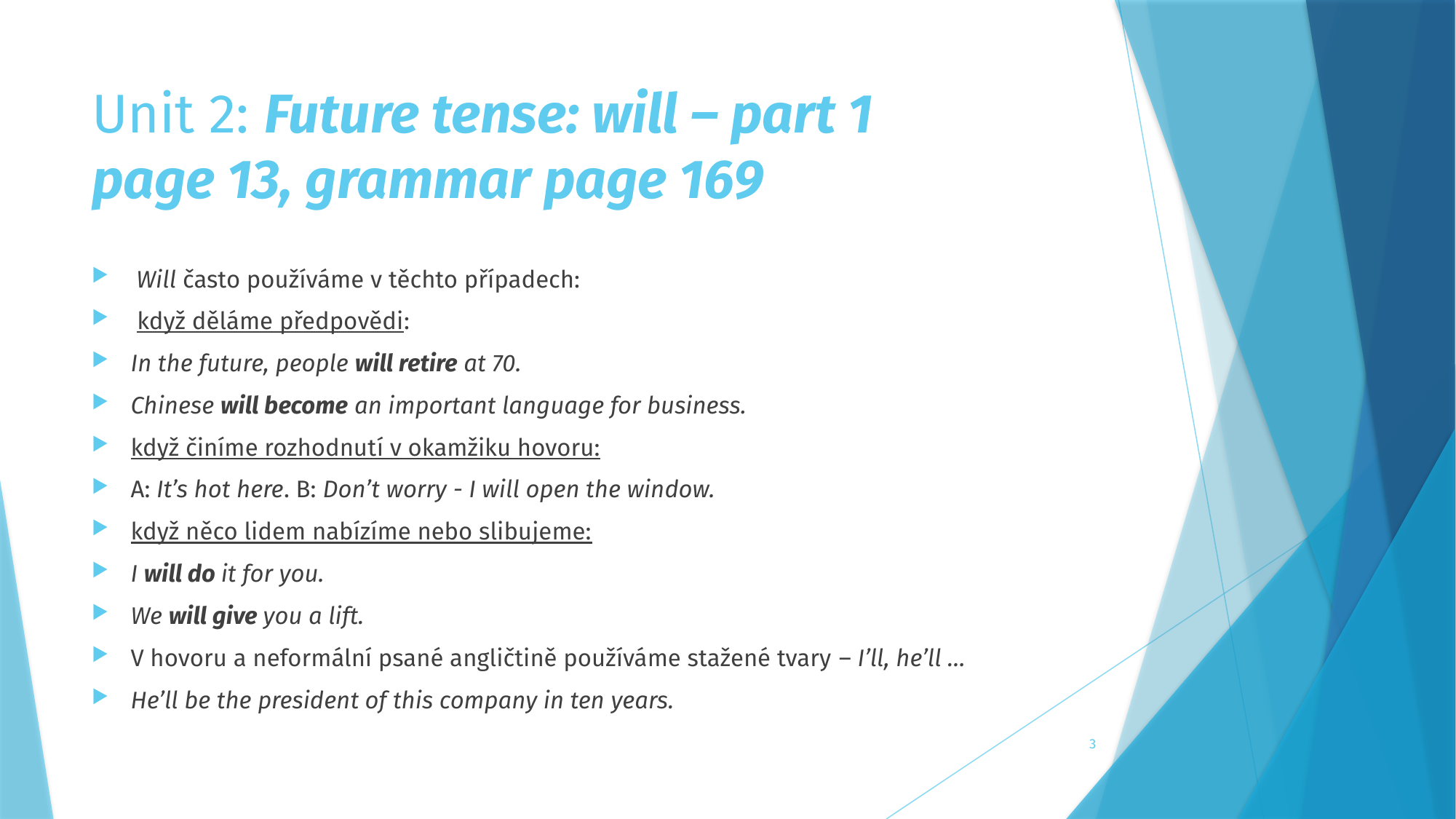

# Unit 2: Future tense: will – part 1 page 13, grammar page 169
 Will často používáme v těchto případech:
 když děláme předpovědi:
In the future, people will retire at 70.
Chinese will become an important language for business.
když činíme rozhodnutí v okamžiku hovoru:
A: It’s hot here. B: Don’t worry - I will open the window.
když něco lidem nabízíme nebo slibujeme:
I will do it for you.
We will give you a lift.
V hovoru a neformální psané angličtině používáme stažené tvary – I’ll, he’ll …
He’ll be the president of this company in ten years.

3